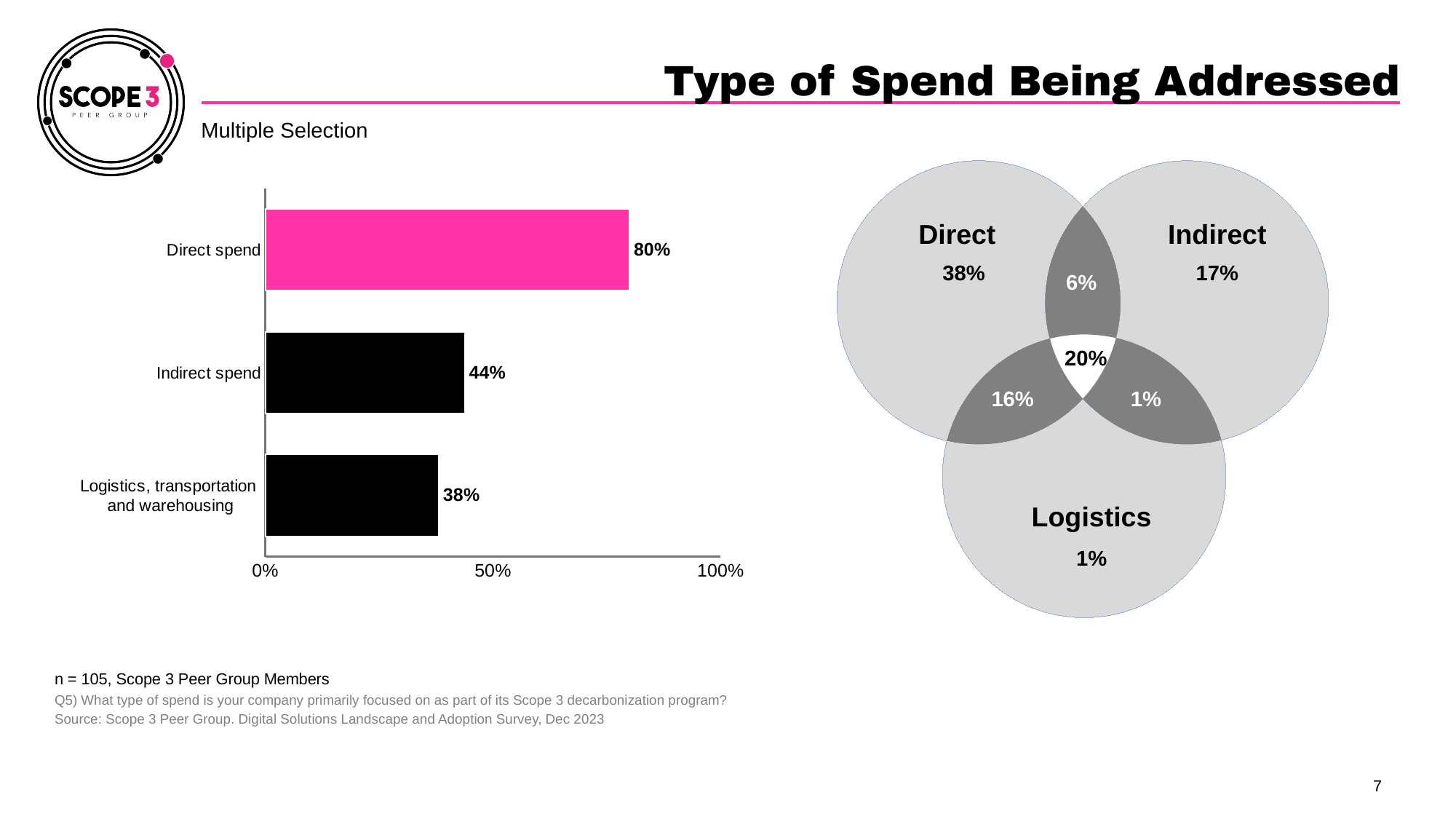

# Type of Spend Being Addressed
Multiple Selection

### Chart

| Category |  |
|---|---|
| Direct spend | 0.8 |
| Indirect spend | 0.4381 |
| Logistics, transportation
and warehousing | 0.381 |
Indirect
Direct
38%
17%
6%
20%
1%
16%
Logistics
1%
n = 105, Scope 3 Peer Group Members
Q5) What type of spend is your company primarily focused on as part of its Scope 3 decarbonization program?
Source: Scope 3 Peer Group. Digital Solutions Landscape and Adoption Survey, Dec 2023